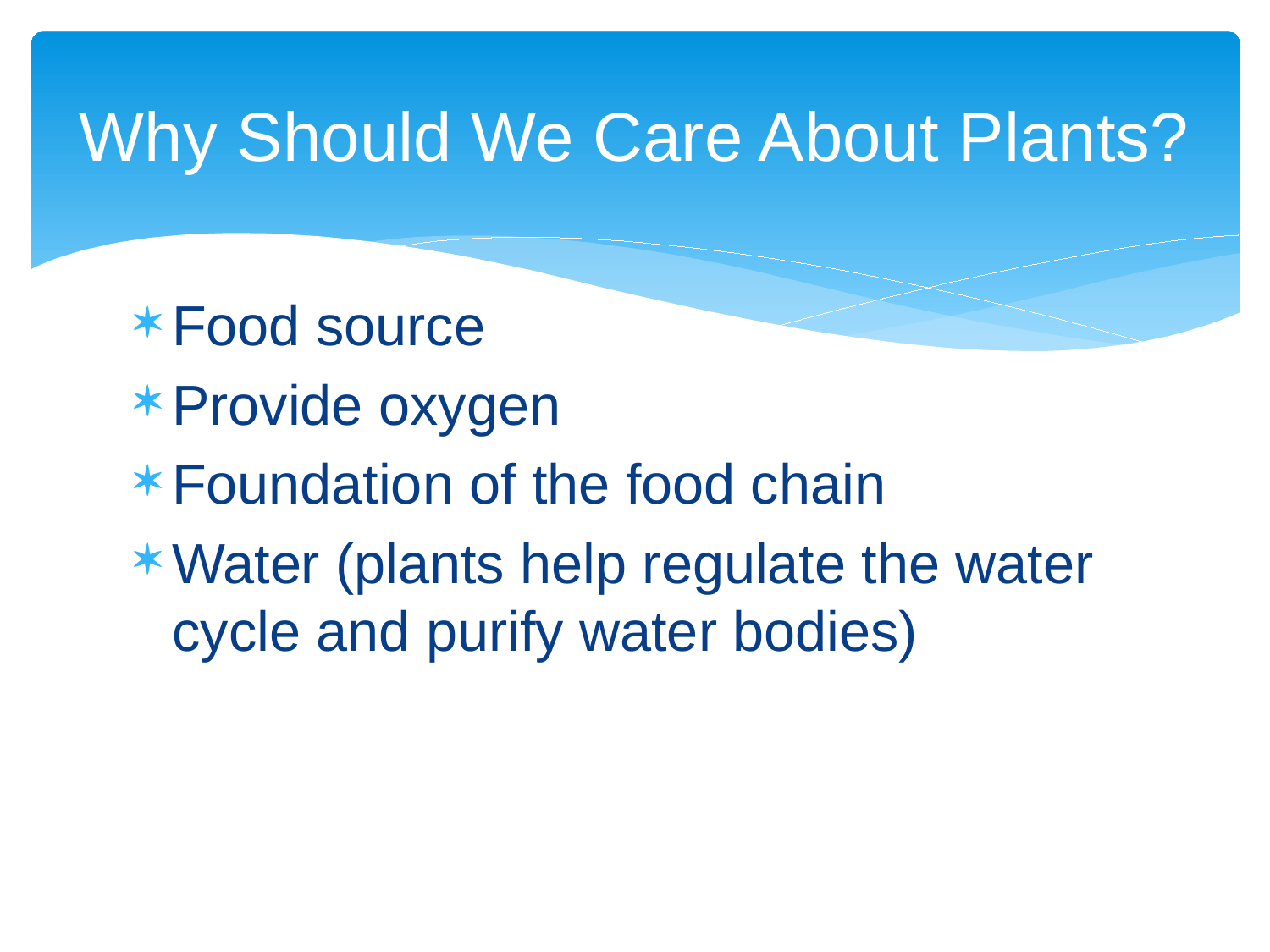

# Why Should We Care About Plants?
Food source
Provide oxygen
Foundation of the food chain
Water (plants help regulate the water cycle and purify water bodies)